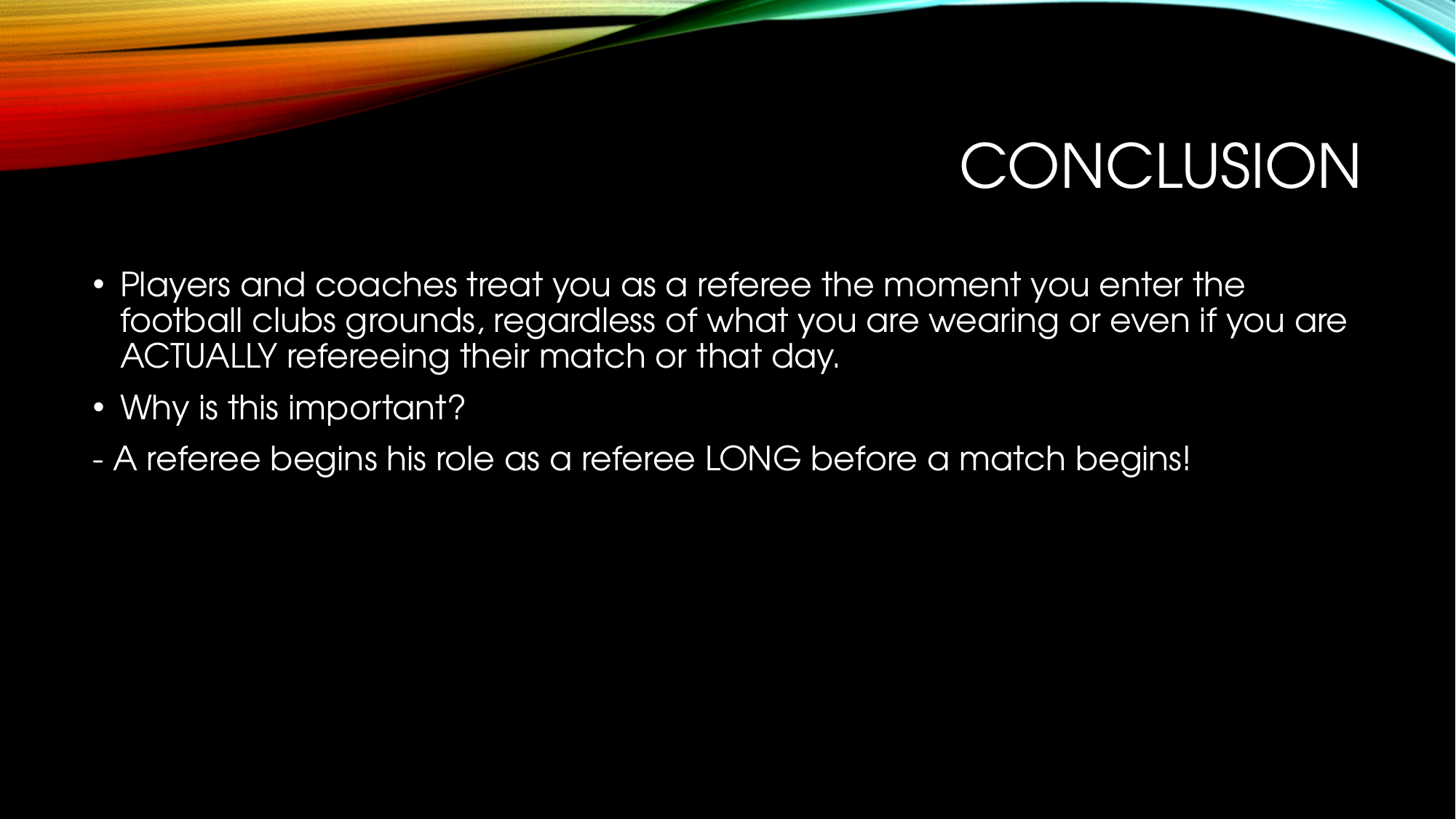

# conclusion
Players and coaches treat you as a referee the moment you enter the football clubs grounds, regardless of what you are wearing or even if you are ACTUALLY refereeing their match or that day.
Why is this important?
- A referee begins his role as a referee LONG before a match begins!